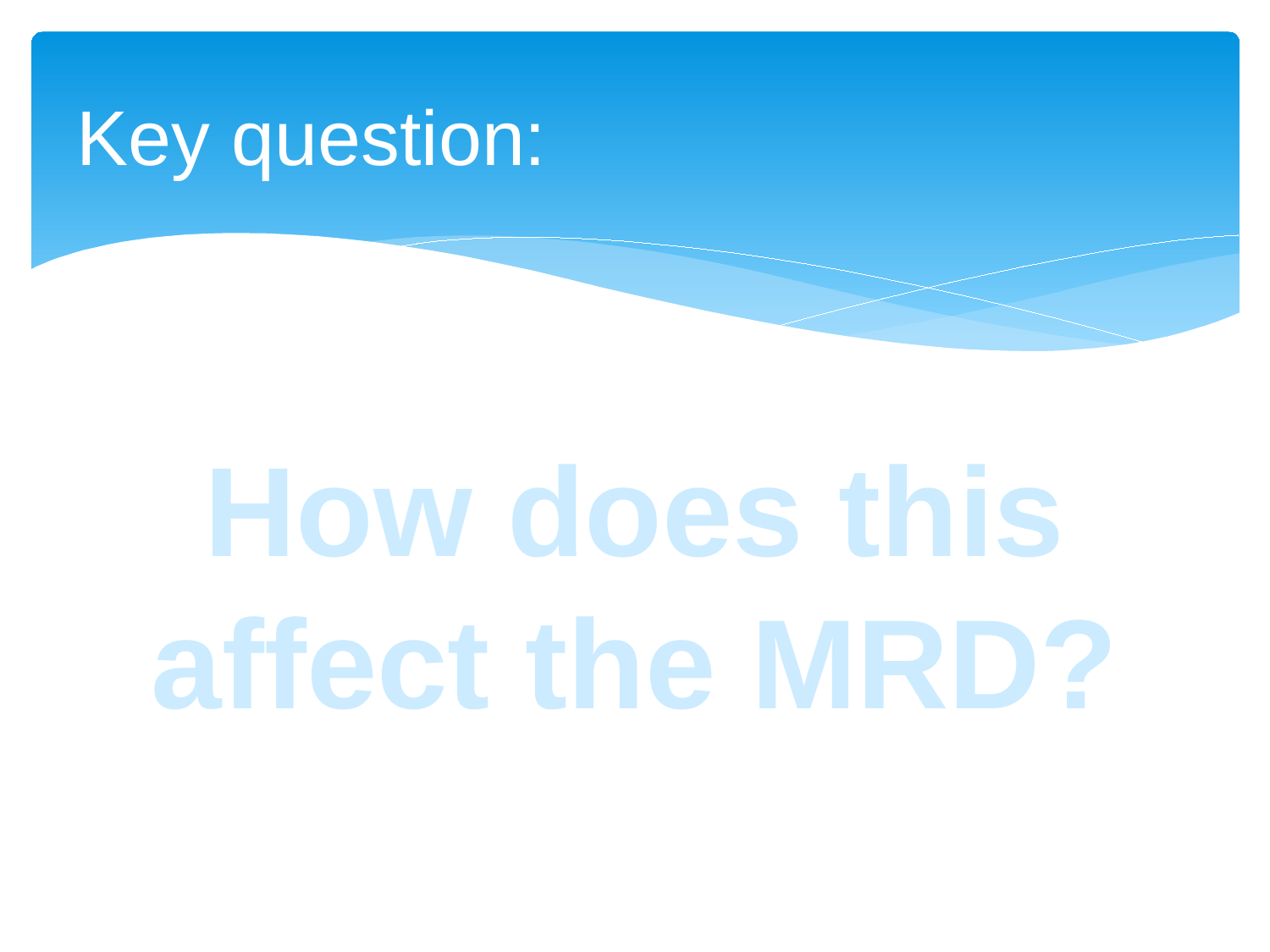

# Key question:
How does this
affect the MRD?